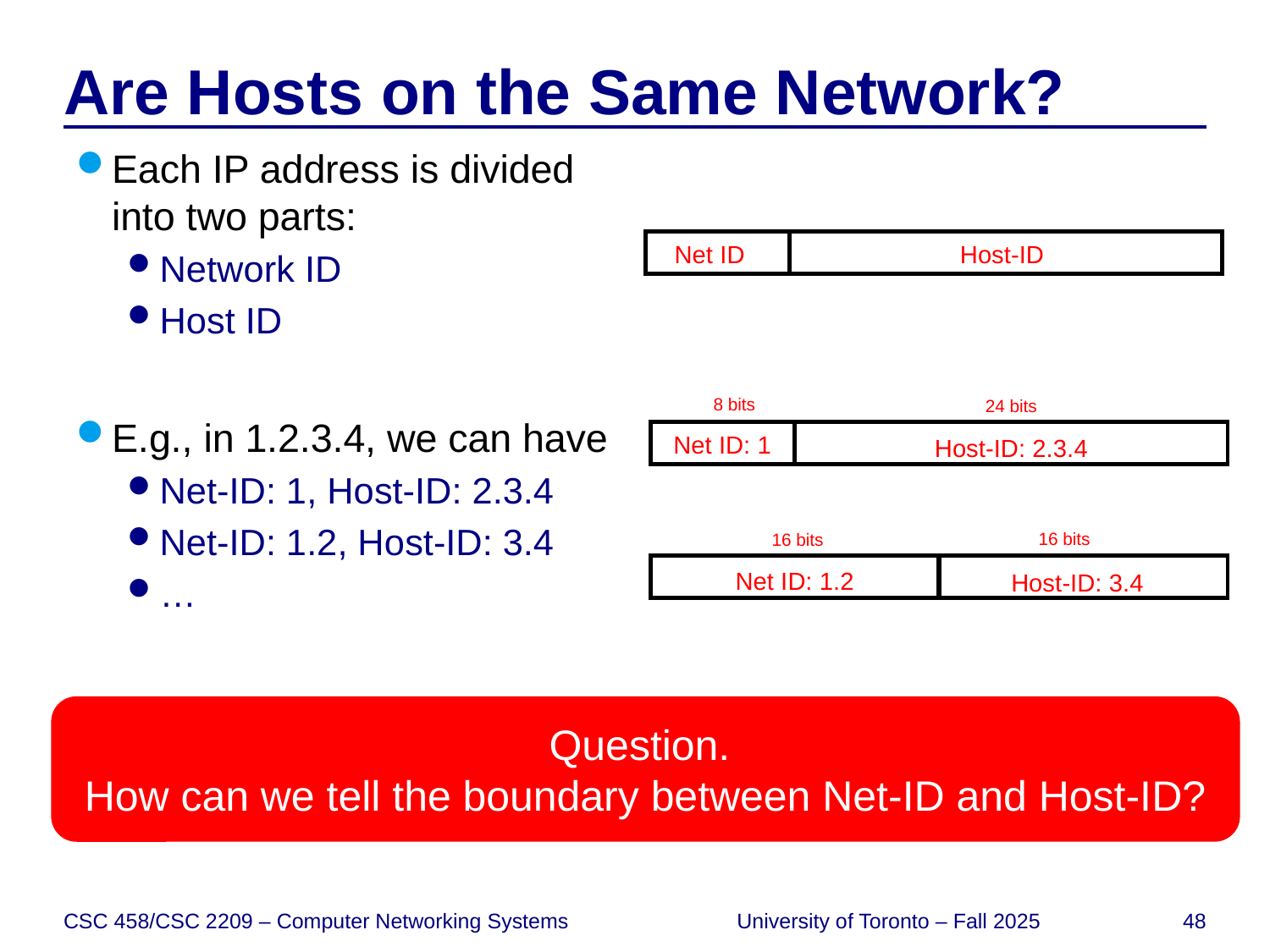

# Are Hosts on the Same Network?
Each IP address is divided into two parts:
Network ID
Host ID

E.g., in 1.2.3.4, we can have
Net-ID: 1, Host-ID: 2.3.4
Net-ID: 1.2, Host-ID: 3.4
…

Net ID
Host-ID
8 bits
24 bits

Net ID: 1
Host-ID: 2.3.4
16 bits
16 bits

Net ID: 1.2
Host-ID: 3.4
Question.
How can we tell the boundary between Net-ID and Host-ID?
CSC 458/CSC 2209 – Computer Networking Systems
University of Toronto – Fall 2025
48